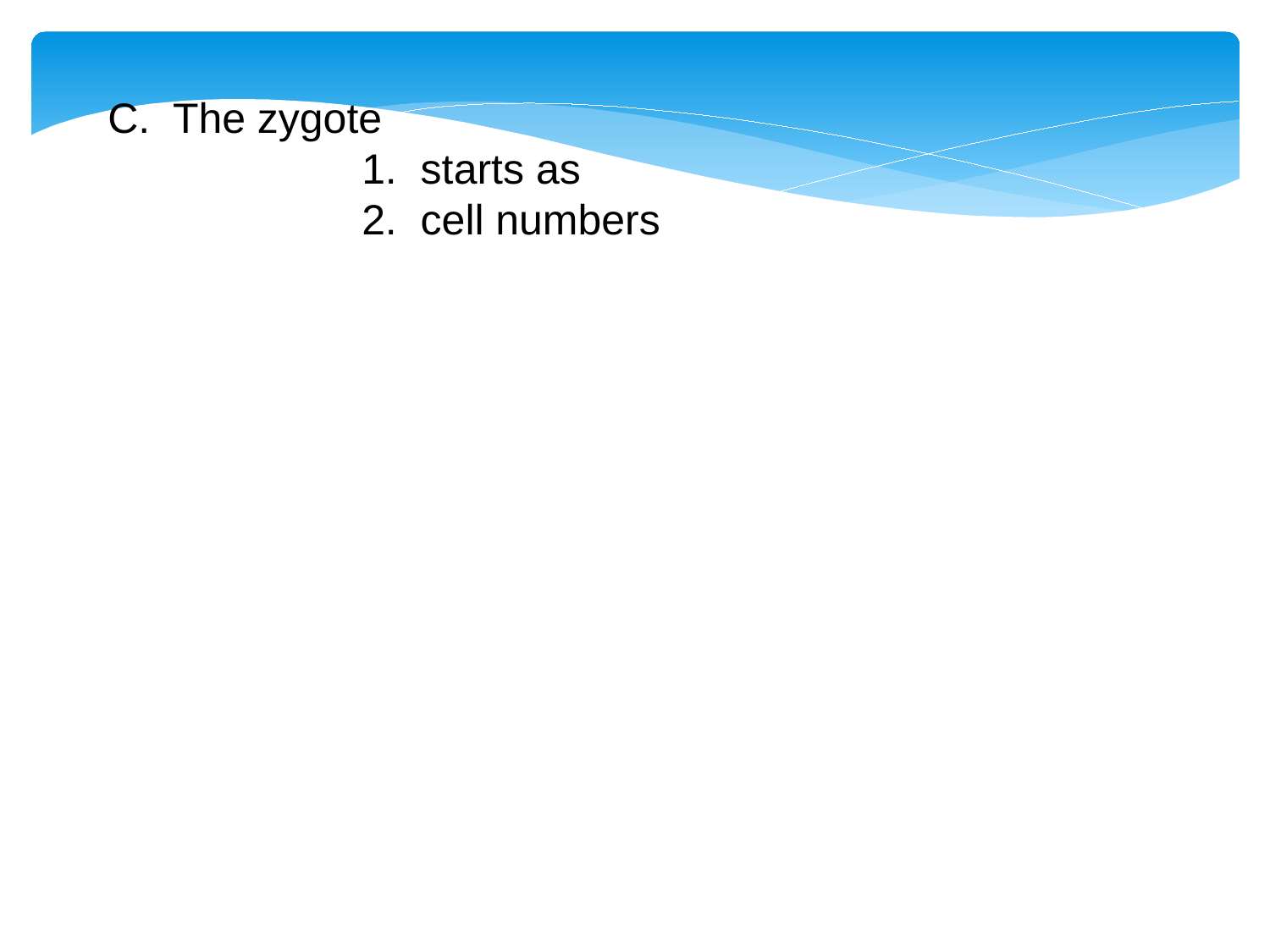

C.  The zygote
		1.  starts as
		2.  cell numbers